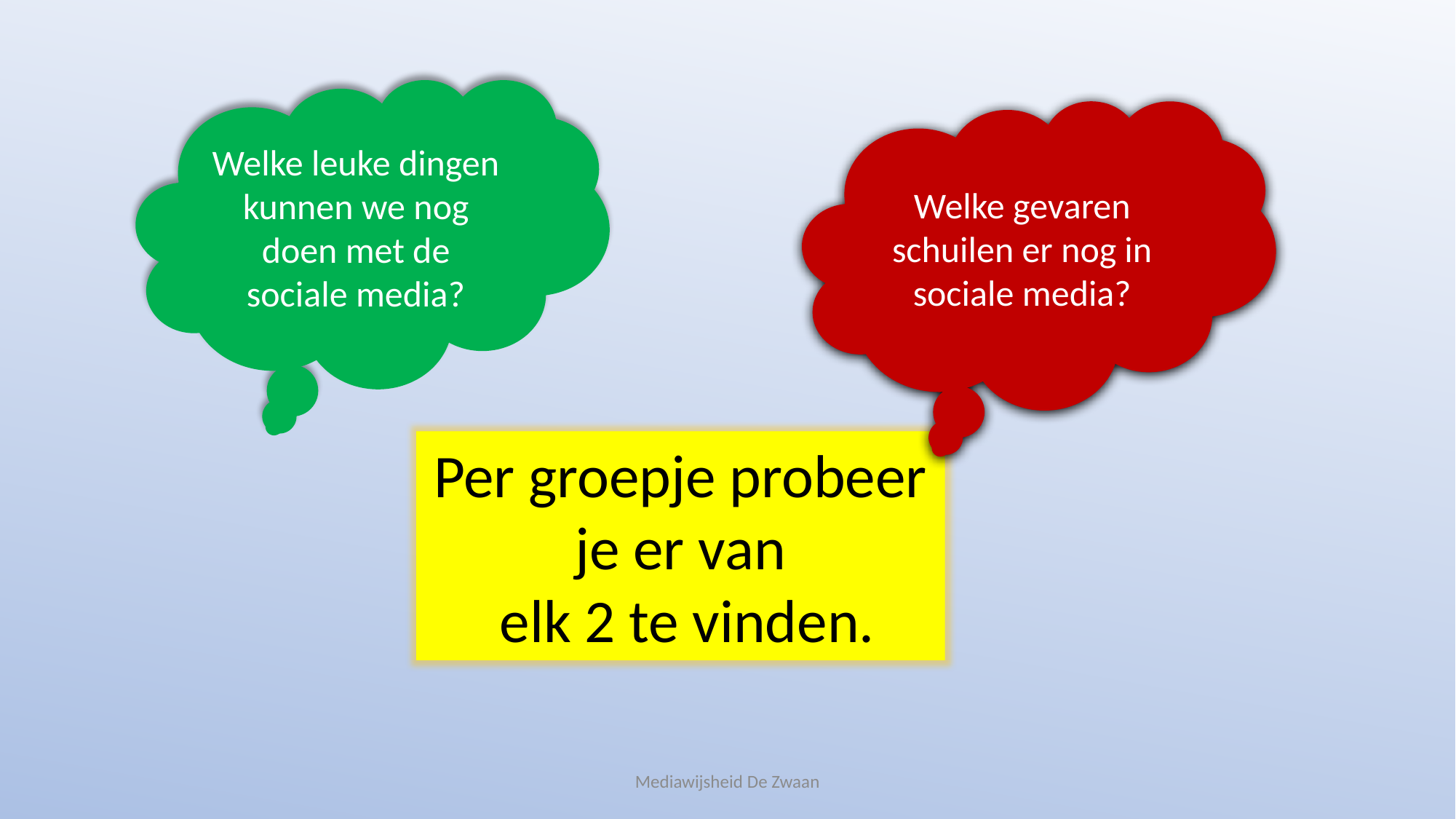

Welke leuke dingen kunnen we nog doen met de sociale media?
Welke gevaren schuilen er nog in sociale media?
Per groepje probeer je er van
 elk 2 te vinden.
Mediawijsheid De Zwaan